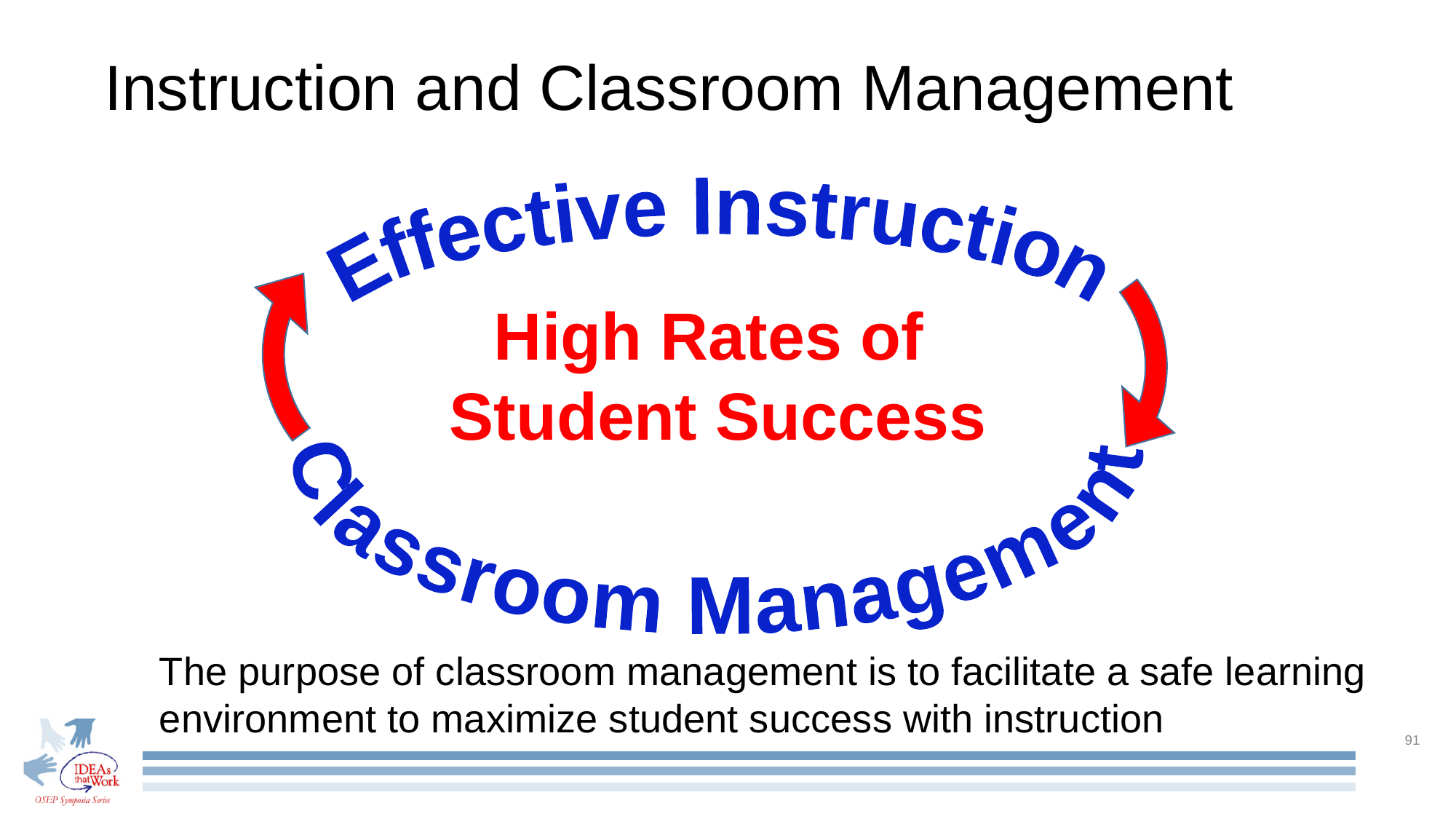

# Instruction and Classroom Management

Effective Instruction
High Rates of
Student Success
Classroom Management
The purpose of classroom management is to facilitate a safe learning environment to maximize student success with instruction
91